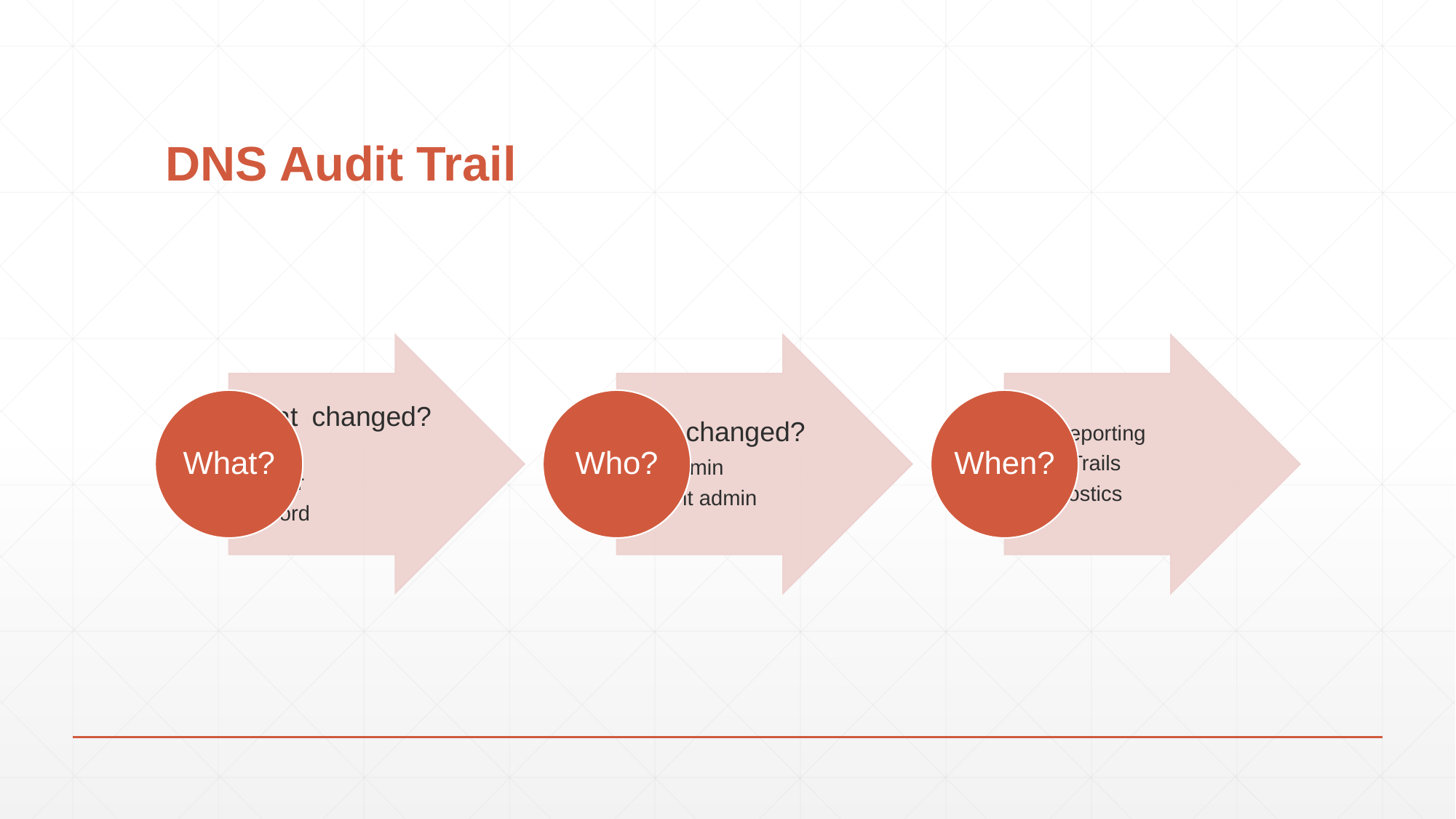

# DNS Audit Trail
What changed?
-Zone
-Server
-Record
What?
Who changed?
-DC admin
-Tenant admin
Who?
-For Reporting
-Audit Trails
-diagnostics
When?